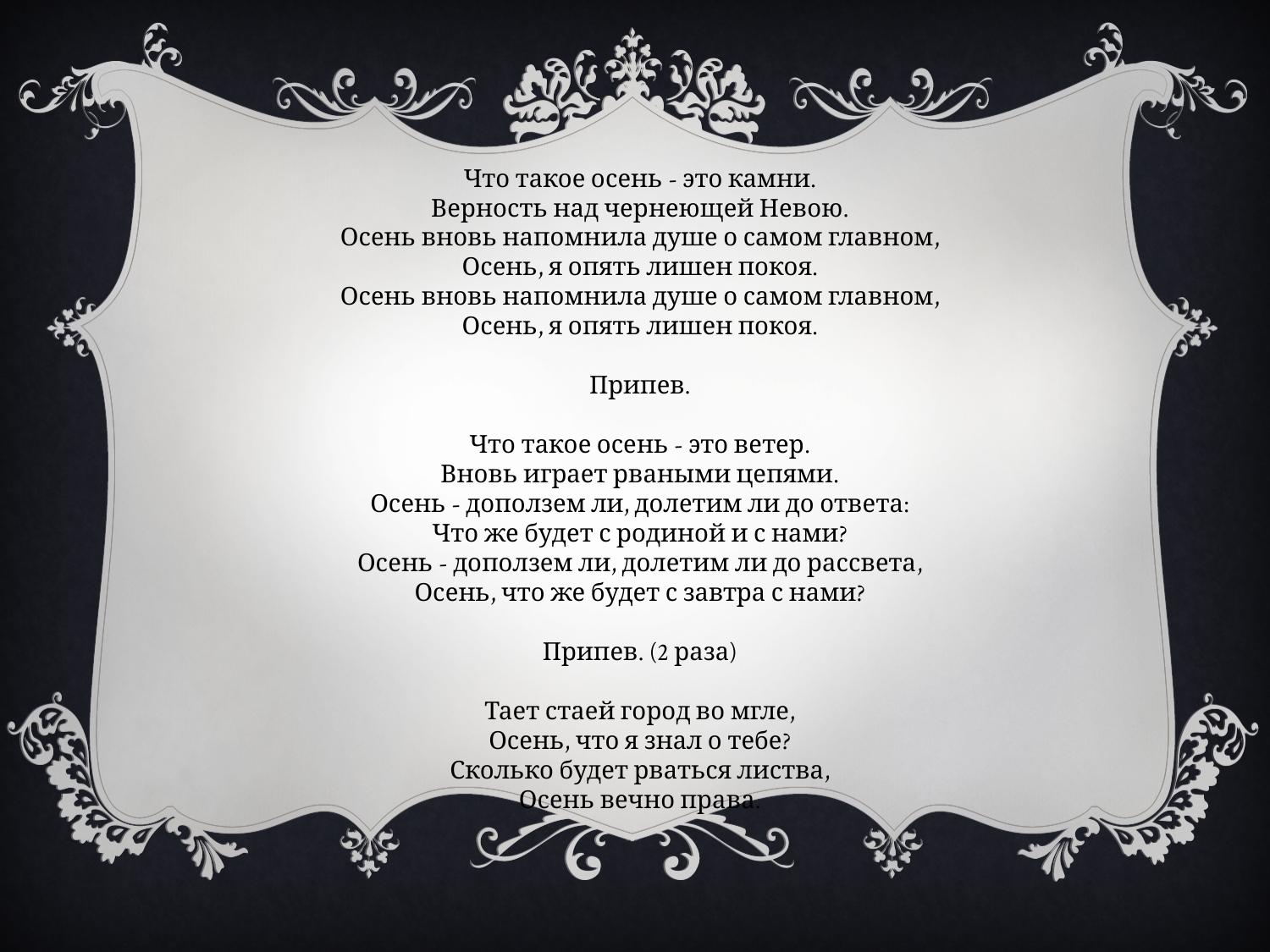

Что такое осень - это камни.
Верность над чернеющей Невою.
Осень вновь напомнила душе о самом главном,
Осень, я опять лишен покоя.
Осень вновь напомнила душе о самом главном,
Осень, я опять лишен покоя.

Припев.

Что такое осень - это ветер.
Вновь играет рваными цепями.
Осень - доползем ли, долетим ли до ответа:
Что же будет с родиной и с нами?
Осень - доползем ли, долетим ли до рассвета,
Осень, что же будет с завтра с нами?

Припев. (2 раза)

Тает стаей город во мгле,
Осень, что я знал о тебе?
Сколько будет рваться листва,
Осень вечно права.